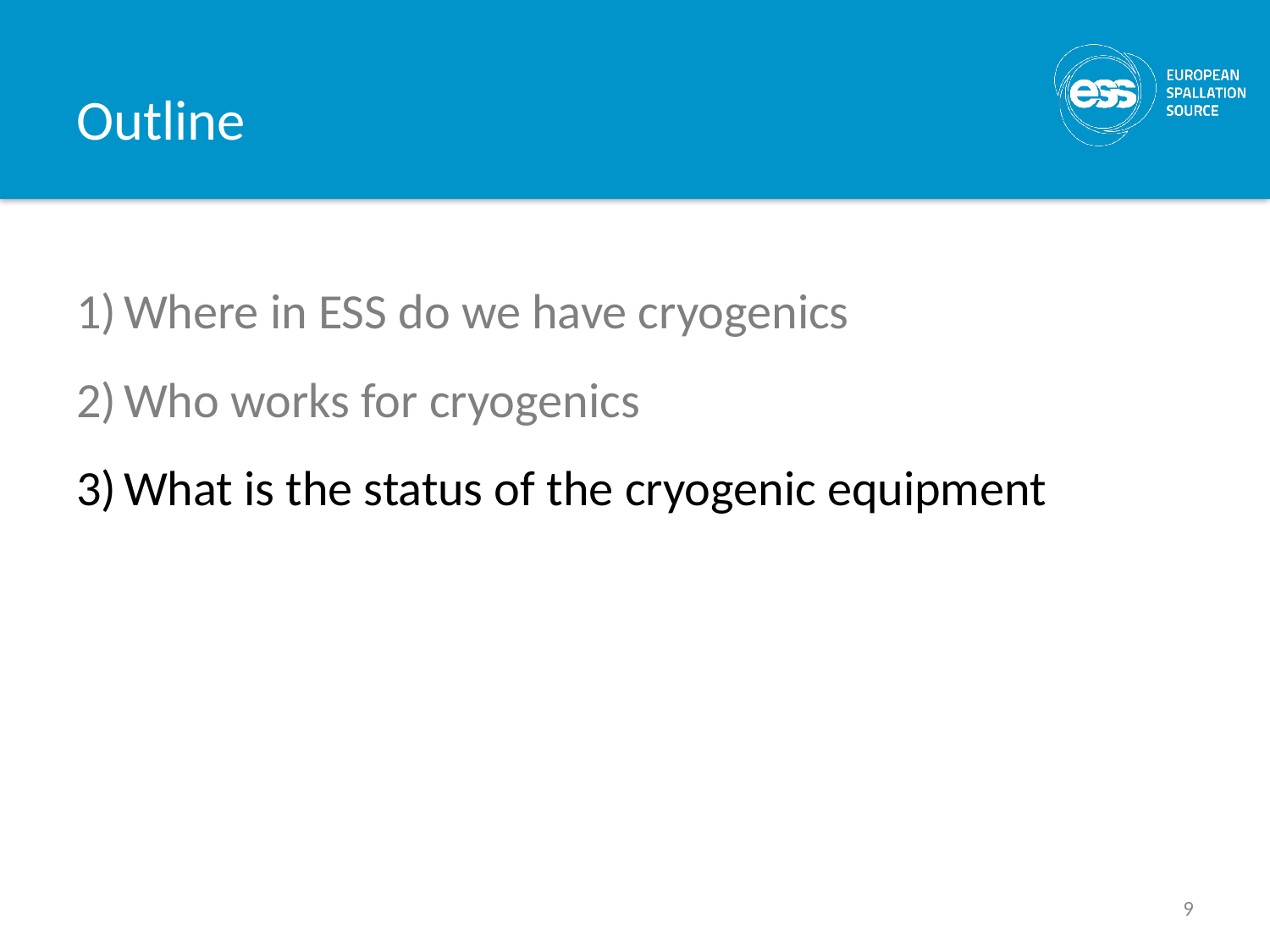

# Outline

Where in ESS do we have cryogenics
Who works for cryogenics
What is the status of the cryogenic equipment

9